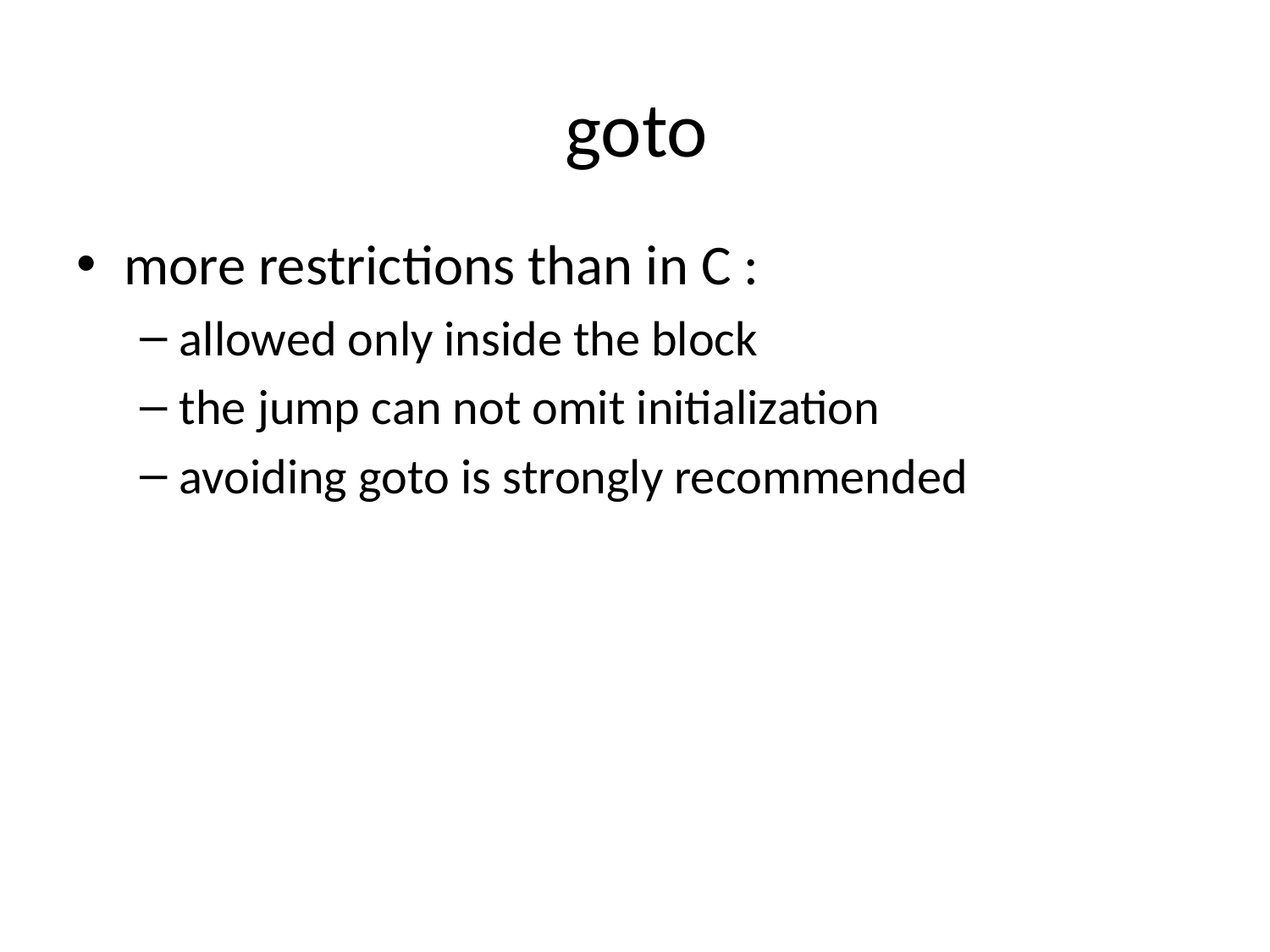

# goto
more restrictions than in C :
allowed only inside the block
the jump can not omit initialization
avoiding goto is strongly recommended